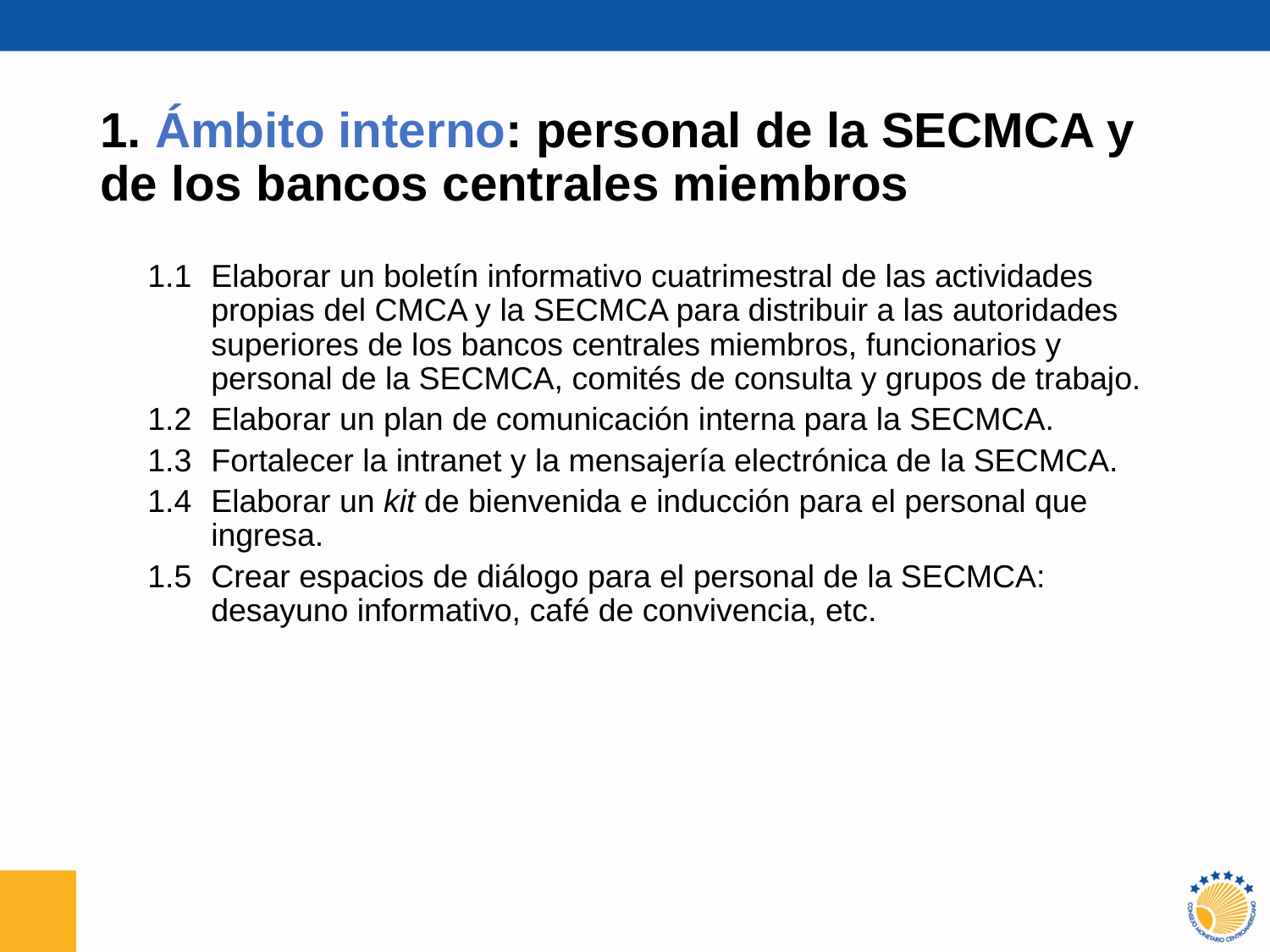

# 1. Ámbito interno: personal de la SECMCA y de los bancos centrales miembros
1.1	Elaborar un boletín informativo cuatrimestral de las actividades propias del CMCA y la SECMCA para distribuir a las autoridades superiores de los bancos centrales miembros, funcionarios y personal de la SECMCA, comités de consulta y grupos de trabajo.
1.2	Elaborar un plan de comunicación interna para la SECMCA.
1.3	Fortalecer la intranet y la mensajería electrónica de la SECMCA.
1.4	Elaborar un kit de bienvenida e inducción para el personal que ingresa.
1.5	Crear espacios de diálogo para el personal de la SECMCA: desayuno informativo, café de convivencia, etc.